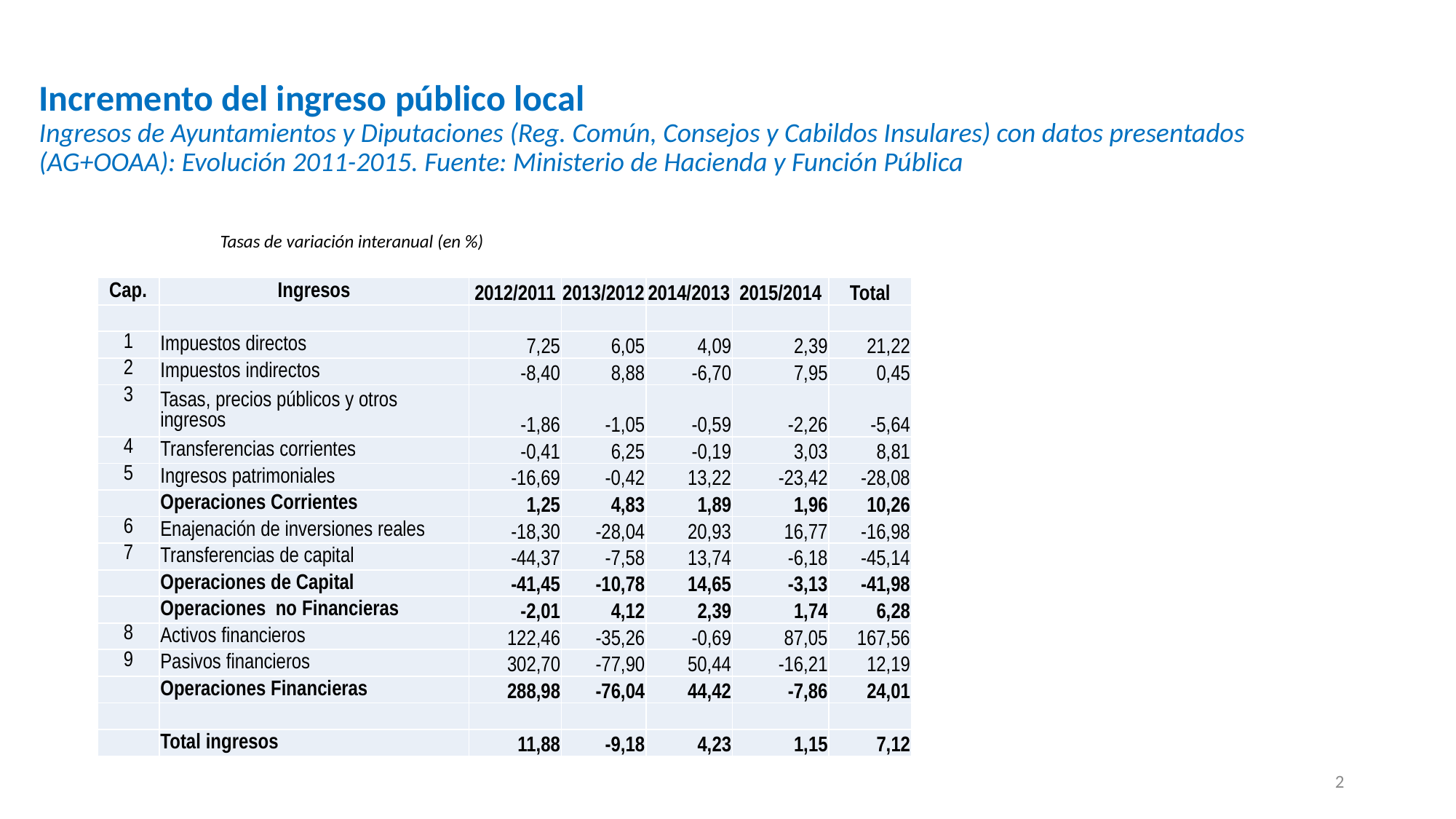

# Incremento del ingreso público local Ingresos de Ayuntamientos y Diputaciones (Reg. Común, Consejos y Cabildos Insulares) con datos presentados (AG+OOAA): Evolución 2011-2015. Fuente: Ministerio de Hacienda y Función Pública
Tasas de variación interanual (en %)
| Cap. | Ingresos | 2012/2011 | 2013/2012 | 2014/2013 | 2015/2014 | Total |
| --- | --- | --- | --- | --- | --- | --- |
|  |  |  |  |  |  |  |
| 1 | Impuestos directos | 7,25 | 6,05 | 4,09 | 2,39 | 21,22 |
| 2 | Impuestos indirectos | -8,40 | 8,88 | -6,70 | 7,95 | 0,45 |
| 3 | Tasas, precios públicos y otros ingresos | -1,86 | -1,05 | -0,59 | -2,26 | -5,64 |
| 4 | Transferencias corrientes | -0,41 | 6,25 | -0,19 | 3,03 | 8,81 |
| 5 | Ingresos patrimoniales | -16,69 | -0,42 | 13,22 | -23,42 | -28,08 |
|  | Operaciones Corrientes | 1,25 | 4,83 | 1,89 | 1,96 | 10,26 |
| 6 | Enajenación de inversiones reales | -18,30 | -28,04 | 20,93 | 16,77 | -16,98 |
| 7 | Transferencias de capital | -44,37 | -7,58 | 13,74 | -6,18 | -45,14 |
|  | Operaciones de Capital | -41,45 | -10,78 | 14,65 | -3,13 | -41,98 |
|  | Operaciones no Financieras | -2,01 | 4,12 | 2,39 | 1,74 | 6,28 |
| 8 | Activos financieros | 122,46 | -35,26 | -0,69 | 87,05 | 167,56 |
| 9 | Pasivos financieros | 302,70 | -77,90 | 50,44 | -16,21 | 12,19 |
|  | Operaciones Financieras | 288,98 | -76,04 | 44,42 | -7,86 | 24,01 |
|  |  |  |  |  |  |  |
|  | Total ingresos | 11,88 | -9,18 | 4,23 | 1,15 | 7,12 |
2